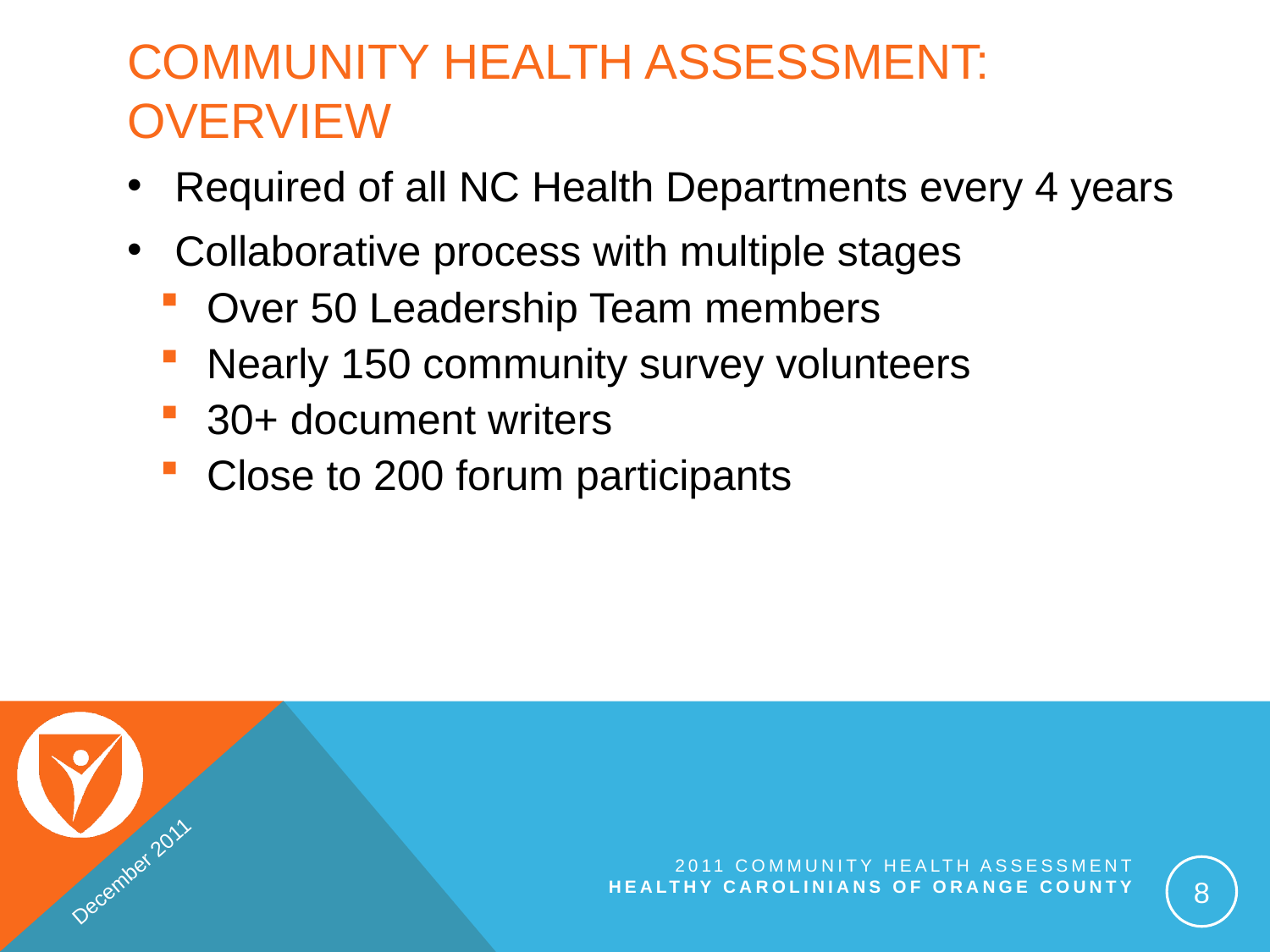

# Community Health Assessment: Overview
Required of all NC Health Departments every 4 years
Collaborative process with multiple stages
Over 50 Leadership Team members
Nearly 150 community survey volunteers
30+ document writers
Close to 200 forum participants
December 2011
2011 Community Health Assessment
Healthy Carolinians of orange county
8